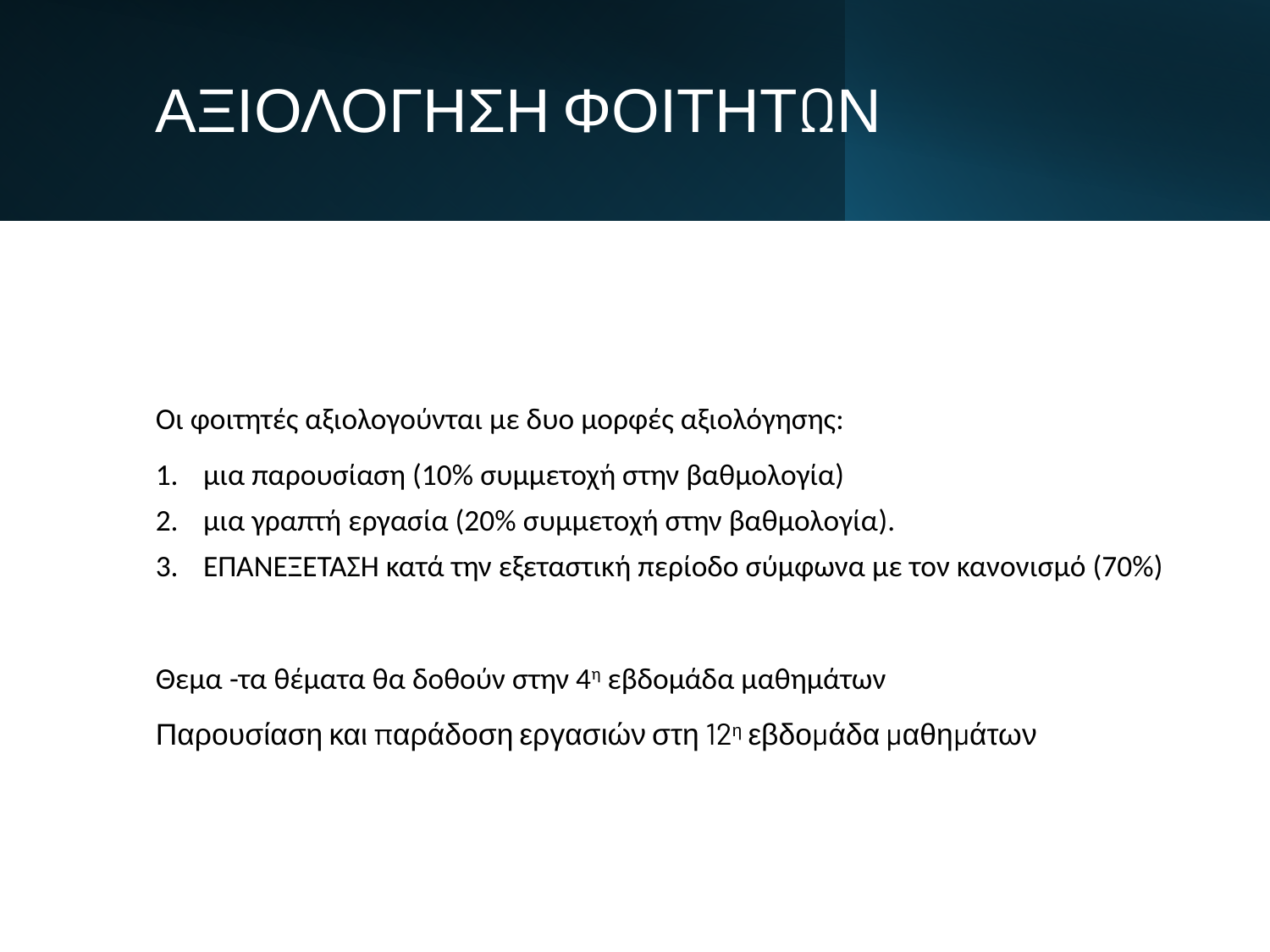

# ΑΞΙΟΛΟΓΗΣΗ ΦΟΙΤΗΤΩΝ
Οι φοιτητές αξιολογούνται με δυο μορφές αξιολόγησης:
μια παρουσίαση (10% συμμετοχή στην βαθμολογία)
μια γραπτή εργασία (20% συμμετοχή στην βαθμολογία).
ΕΠΑΝΕΞΕΤΑΣΗ κατά την εξεταστική περίοδο σύμφωνα με τον κανονισμό (70%)

Θεμα -τα θέματα θα δοθούν στην 4η εβδομάδα μαθημάτων
Παρουσίαση και παράδοση εργασιών στη 12η εβδομάδα μαθημάτων